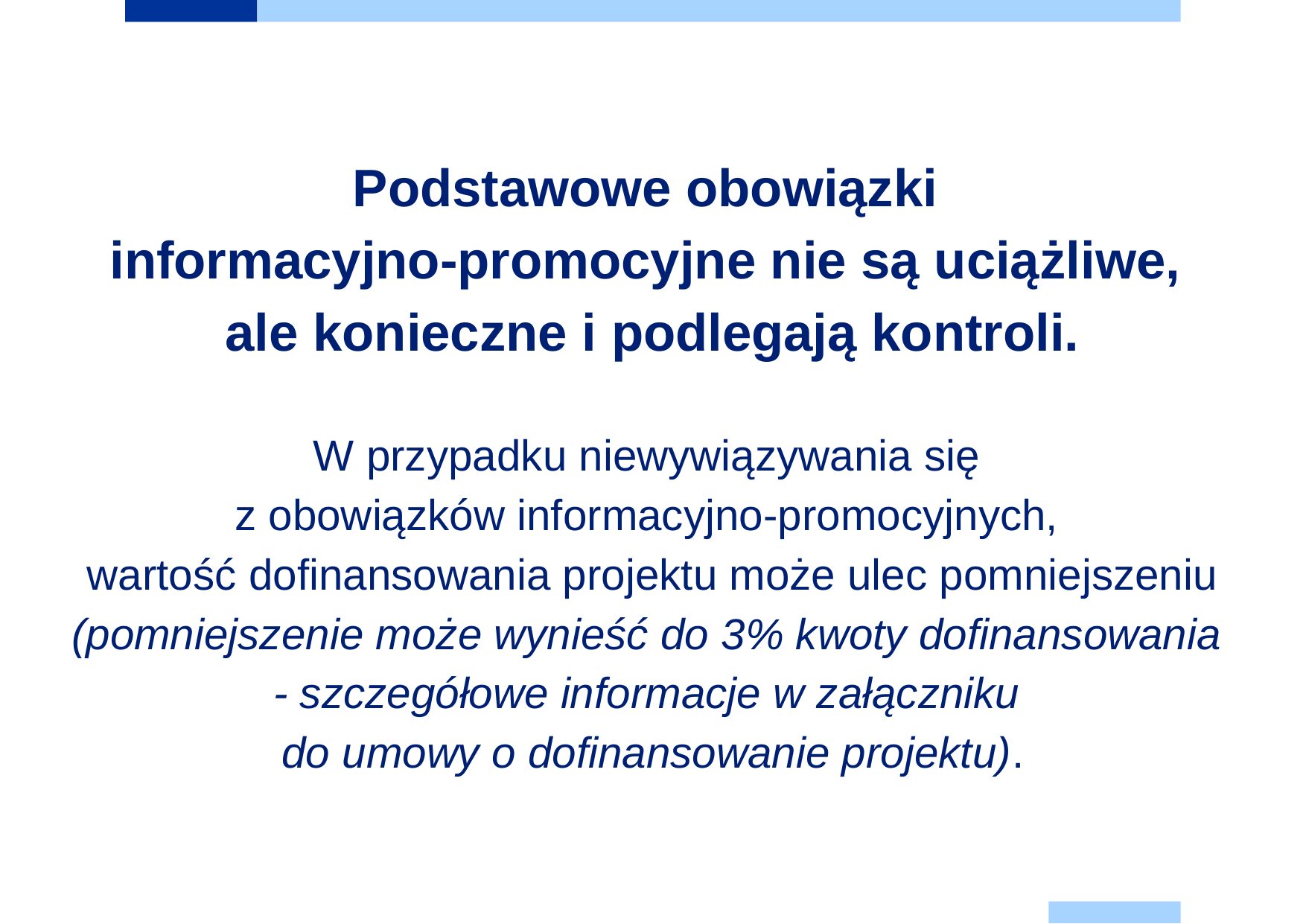

Podstawowe obowiązki
informacyjno-promocyjne nie są uciążliwe,
ale konieczne i podlegają kontroli.

W przypadku niewywiązywania się
z obowiązków informacyjno-promocyjnych,
wartość dofinansowania projektu może ulec pomniejszeniu (pomniejszenie może wynieść do 3% kwoty dofinansowania
- szczegółowe informacje w załączniku
do umowy o dofinansowanie projektu).